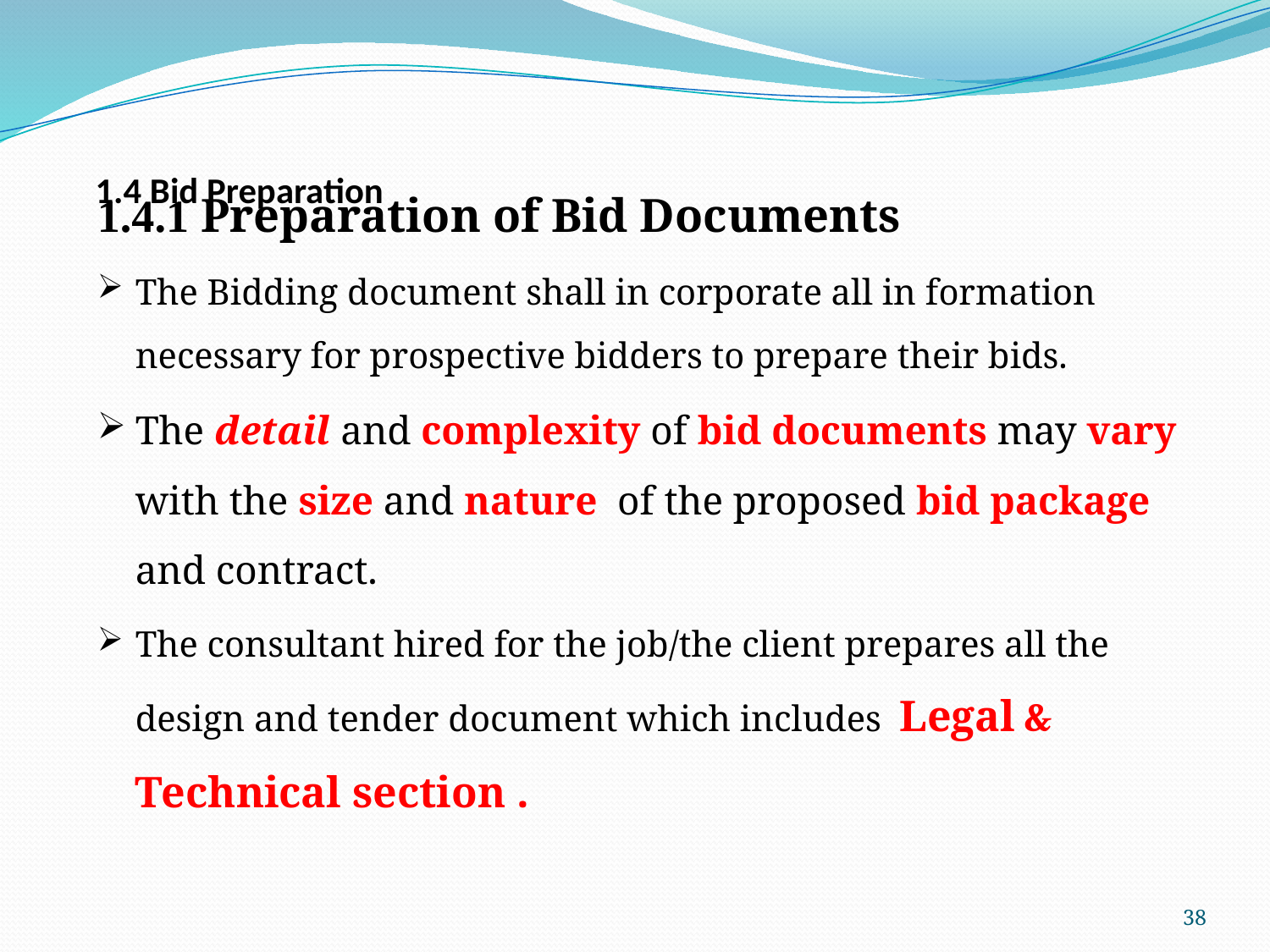

# 1.4 Bid Preparation
1.4.1 Preparation of Bid Documents
The Bidding document shall in corporate all in formation necessary for prospective bidders to prepare their bids.
The detail and complexity of bid documents may vary with the size and nature  of the proposed bid package and contract.
The consultant hired for the job/the client prepares all the design and tender document which includes  Legal & Technical section .

38